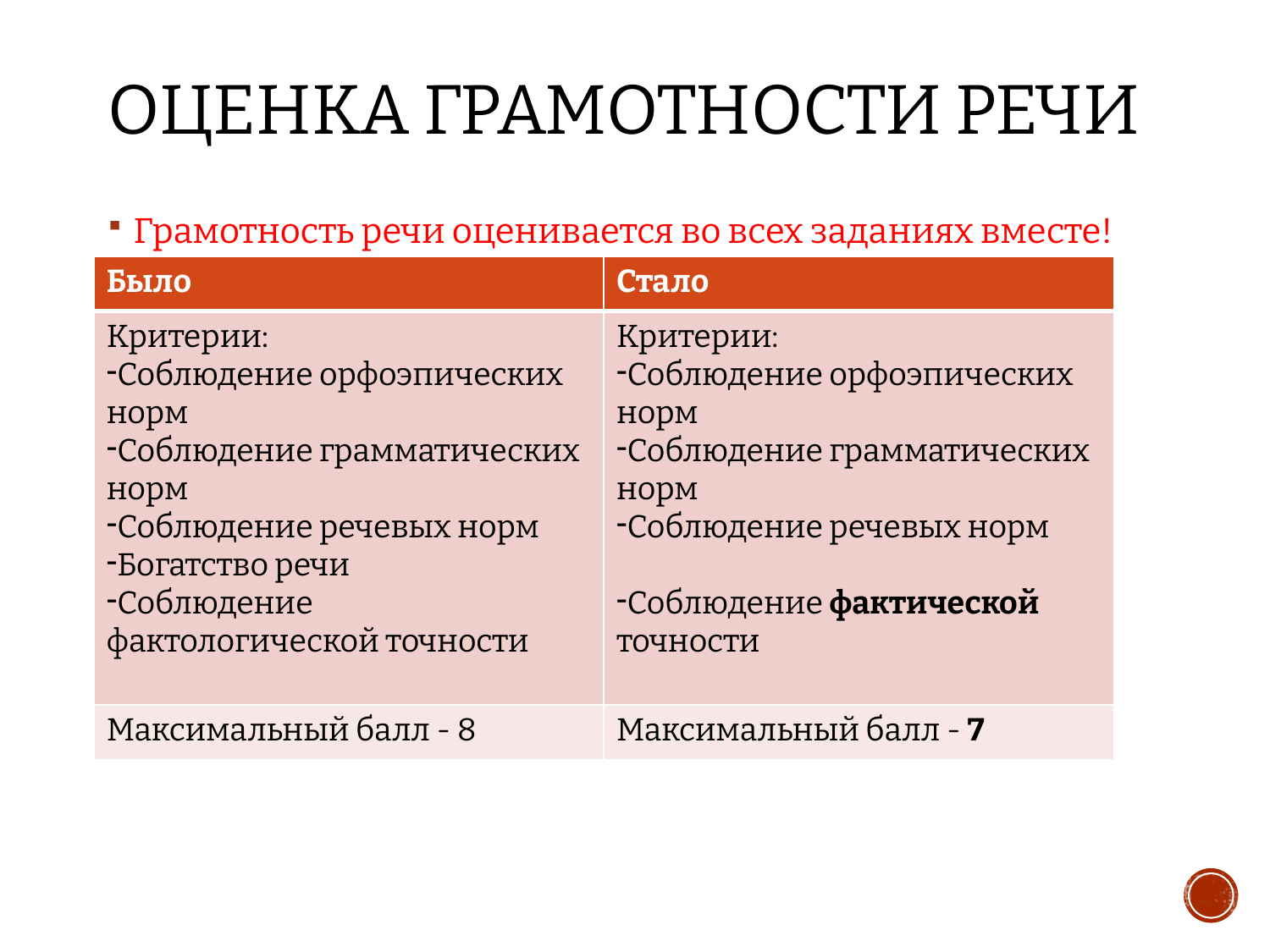

# Оценка грамотности речи
Грамотность речи оценивается во всех заданиях вместе!

	Максимальный балл – 8

| Было | Стало |
| --- | --- |
| Критерии: Соблюдение орфоэпических норм Соблюдение грамматических норм Соблюдение речевых норм Богатство речи Соблюдение фактологической точности | Критерии: Соблюдение орфоэпических норм Соблюдение грамматических норм Соблюдение речевых норм Соблюдение фактической точности |
| Максимальный балл - 8 | Максимальный балл - 7 |